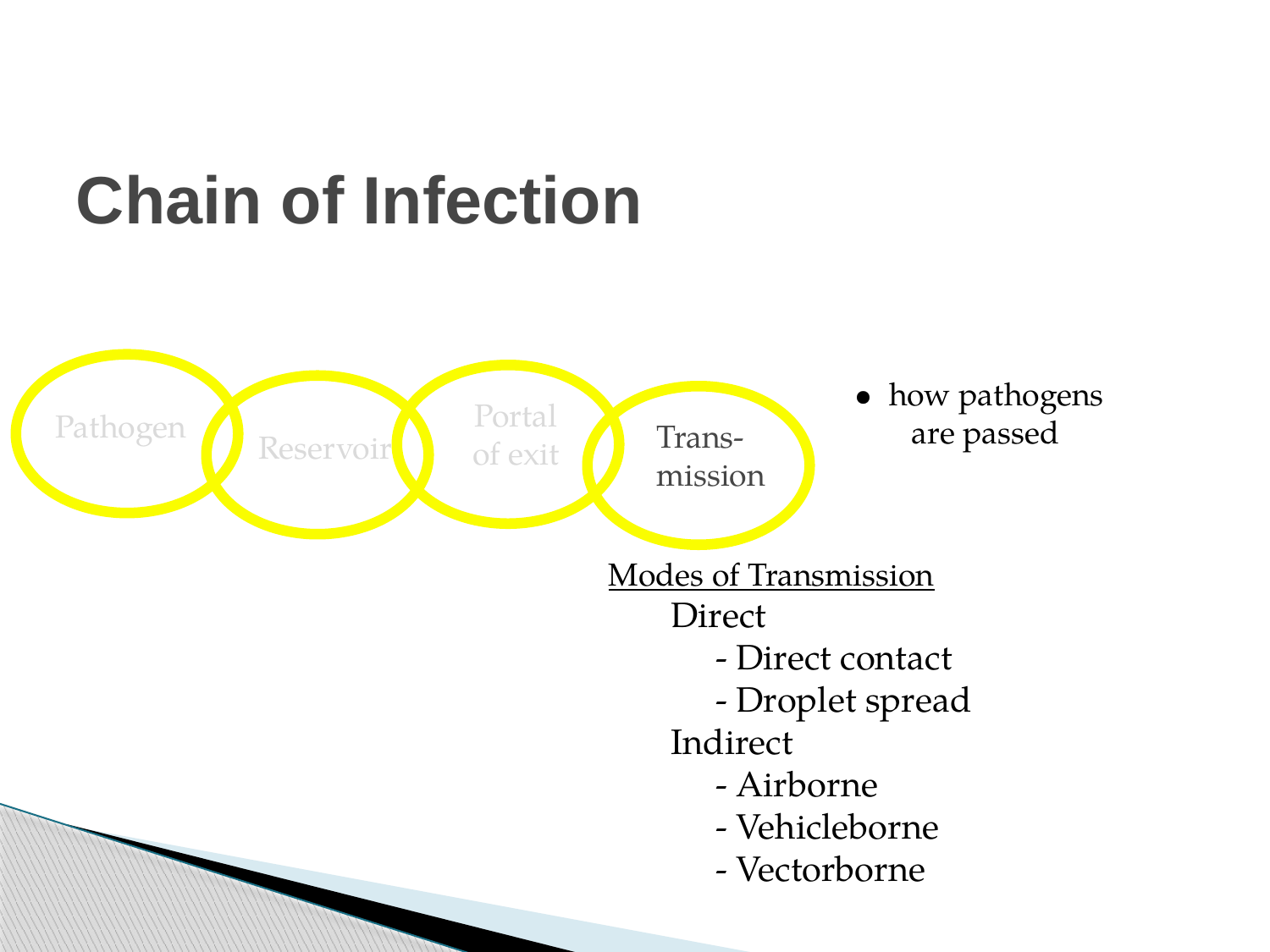

# Chain of Infection

   •  how pathogens
          are passed

Portal
of exit
Pathogen
Trans-
mission
Reservoir
Modes of Transmission
       Direct
            - Direct contact
            - Droplet spread
       Indirect
            - Airborne
            - Vehicleborne
            - Vectorborne